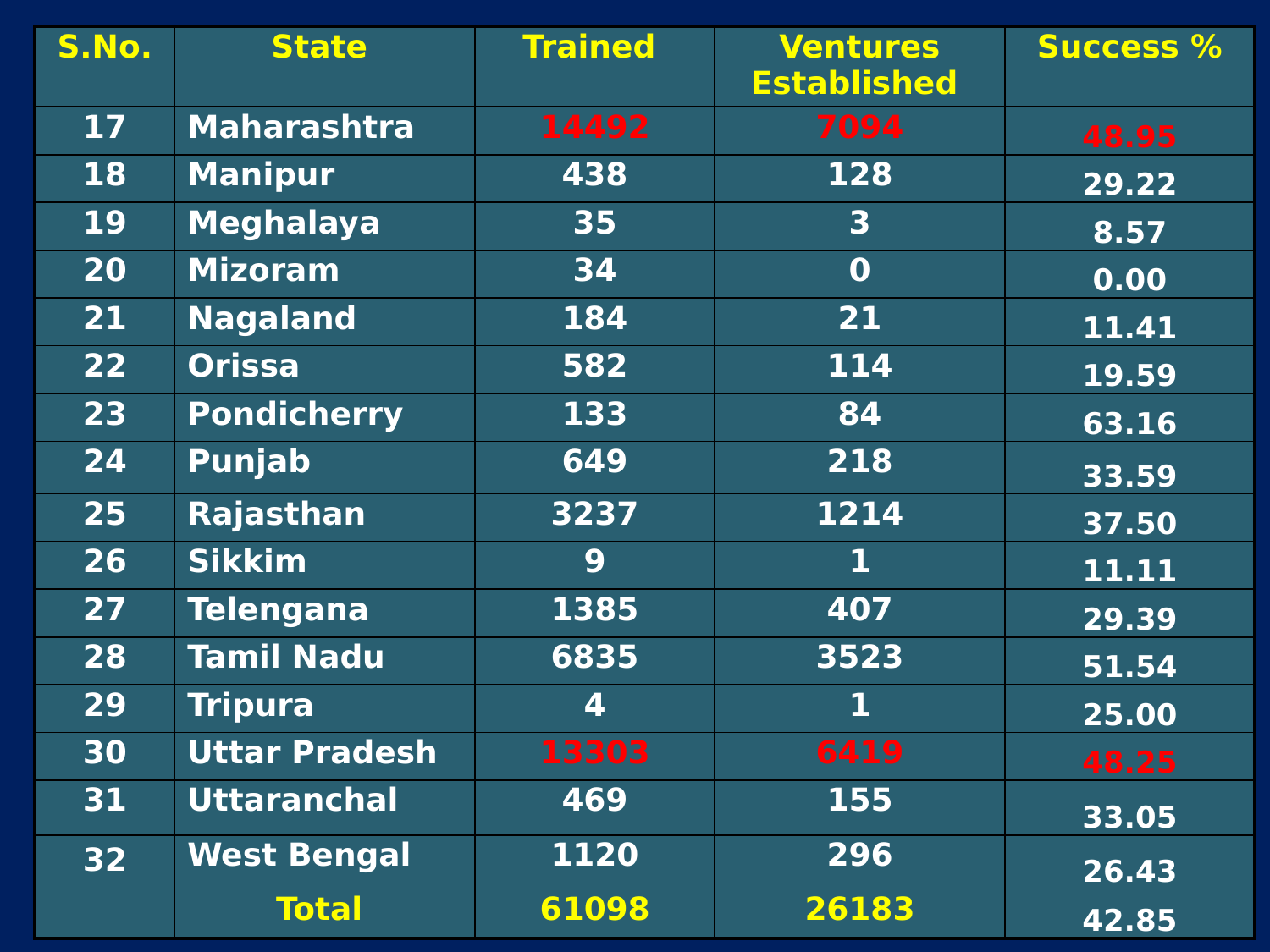

| S.No. | State | Trained | Ventures Established | Success % |
| --- | --- | --- | --- | --- |
| 17 | Maharashtra | 14492 | 7094 | 48.95 |
| 18 | Manipur | 438 | 128 | 29.22 |
| 19 | Meghalaya | 35 | 3 | 8.57 |
| 20 | Mizoram | 34 | 0 | 0.00 |
| 21 | Nagaland | 184 | 21 | 11.41 |
| 22 | Orissa | 582 | 114 | 19.59 |
| 23 | Pondicherry | 133 | 84 | 63.16 |
| 24 | Punjab | 649 | 218 | 33.59 |
| 25 | Rajasthan | 3237 | 1214 | 37.50 |
| 26 | Sikkim | 9 | 1 | 11.11 |
| 27 | Telengana | 1385 | 407 | 29.39 |
| 28 | Tamil Nadu | 6835 | 3523 | 51.54 |
| 29 | Tripura | 4 | 1 | 25.00 |
| 30 | Uttar Pradesh | 13303 | 6419 | 48.25 |
| 31 | Uttaranchal | 469 | 155 | 33.05 |
| 32 | West Bengal | 1120 | 296 | 26.43 |
|  | Total | 61098 | 26183 | 42.85 |